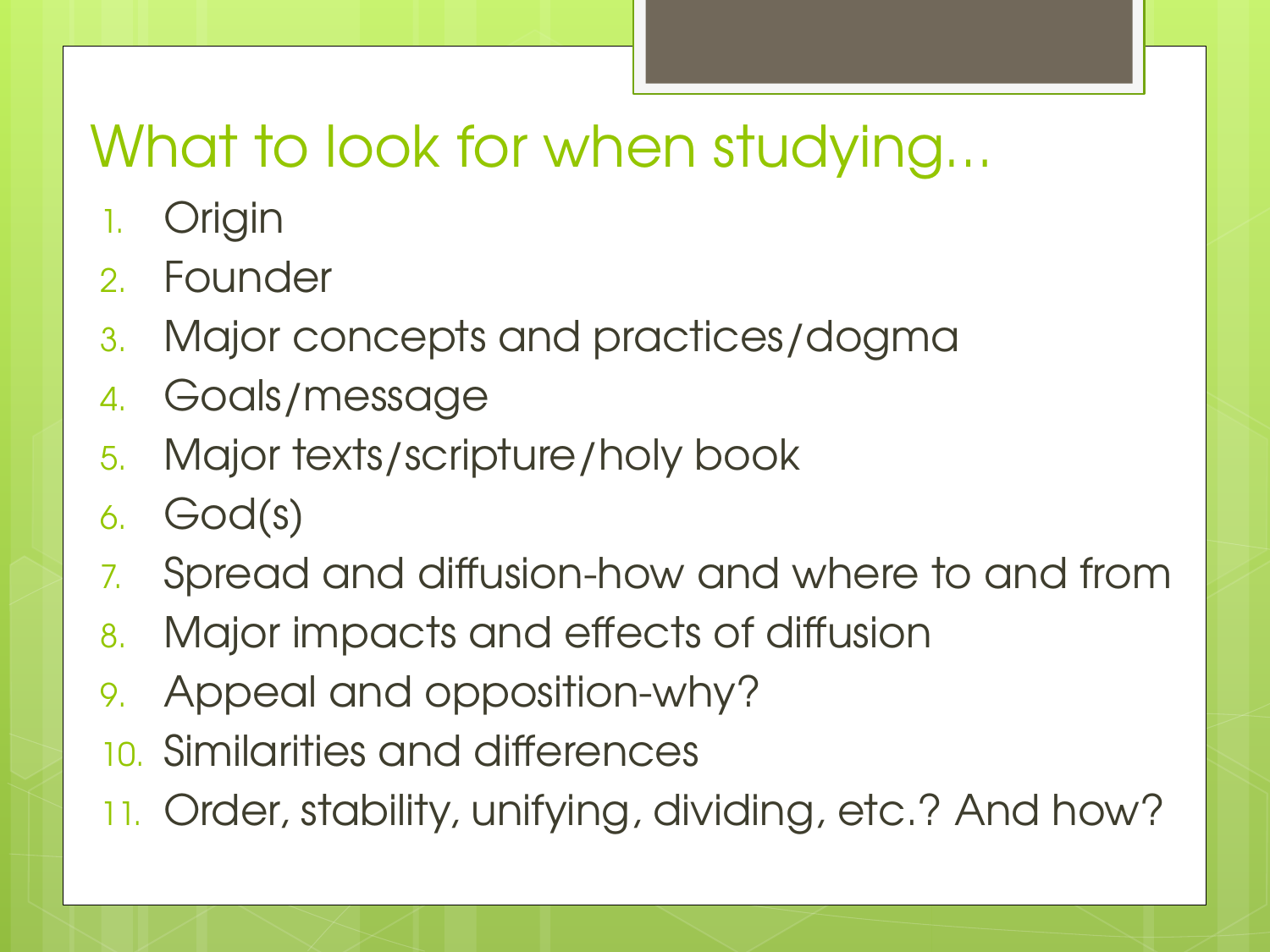

# What to look for when studying…
Origin
Founder
Major concepts and practices/dogma
Goals/message
Major texts/scripture/holy book
God(s)
Spread and diffusion-how and where to and from
Major impacts and effects of diffusion
Appeal and opposition-why?
Similarities and differences
Order, stability, unifying, dividing, etc.? And how?